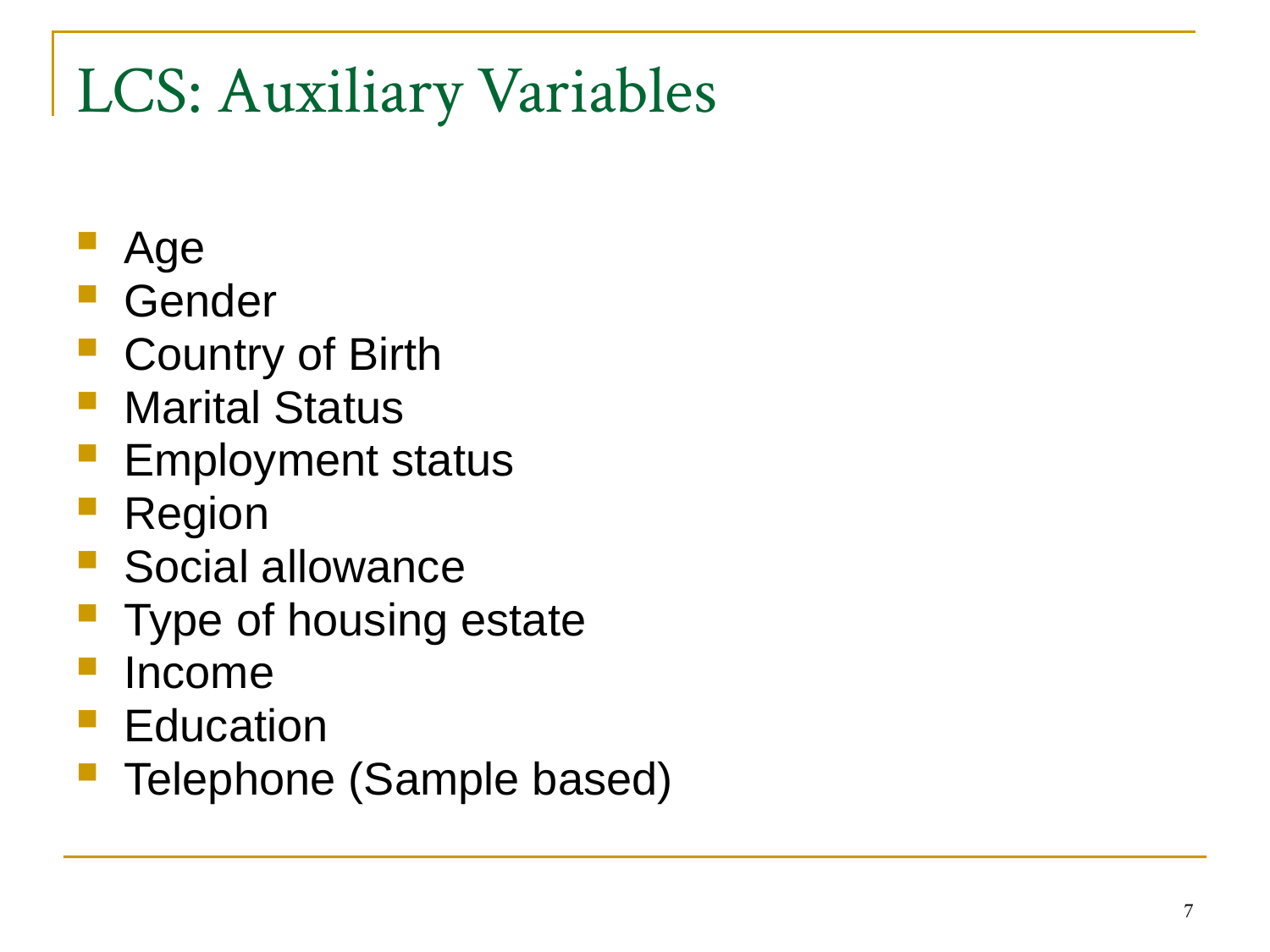

# LCS: Auxiliary Variables
Age
Gender
Country of Birth
Marital Status
Employment status
Region
Social allowance
Type of housing estate
Income
Education
Telephone (Sample based)

7